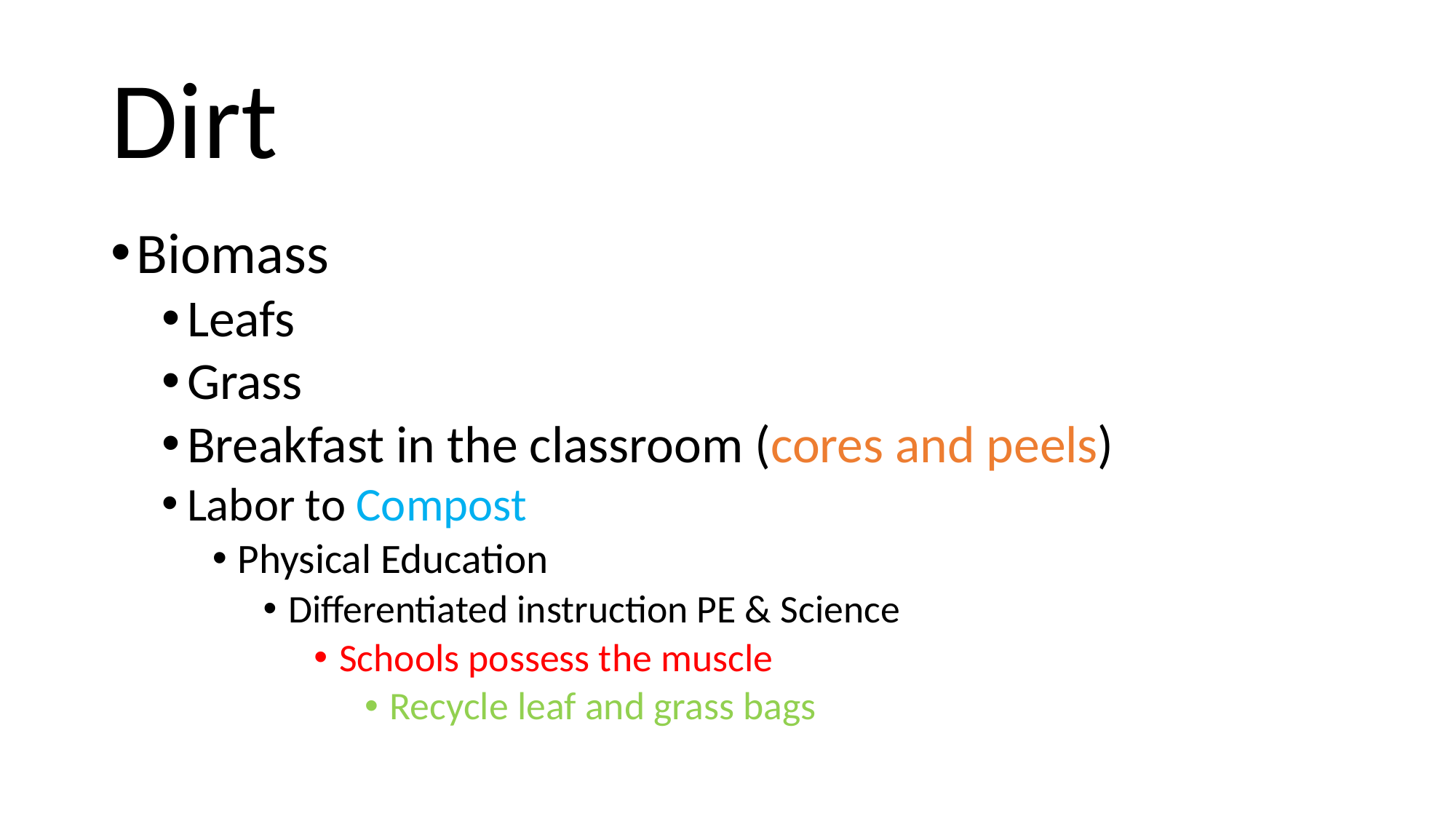

# Dirt
Biomass
Leafs
Grass
Breakfast in the classroom (cores and peels)
Labor to Compost
Physical Education
Differentiated instruction PE & Science
Schools possess the muscle
Recycle leaf and grass bags